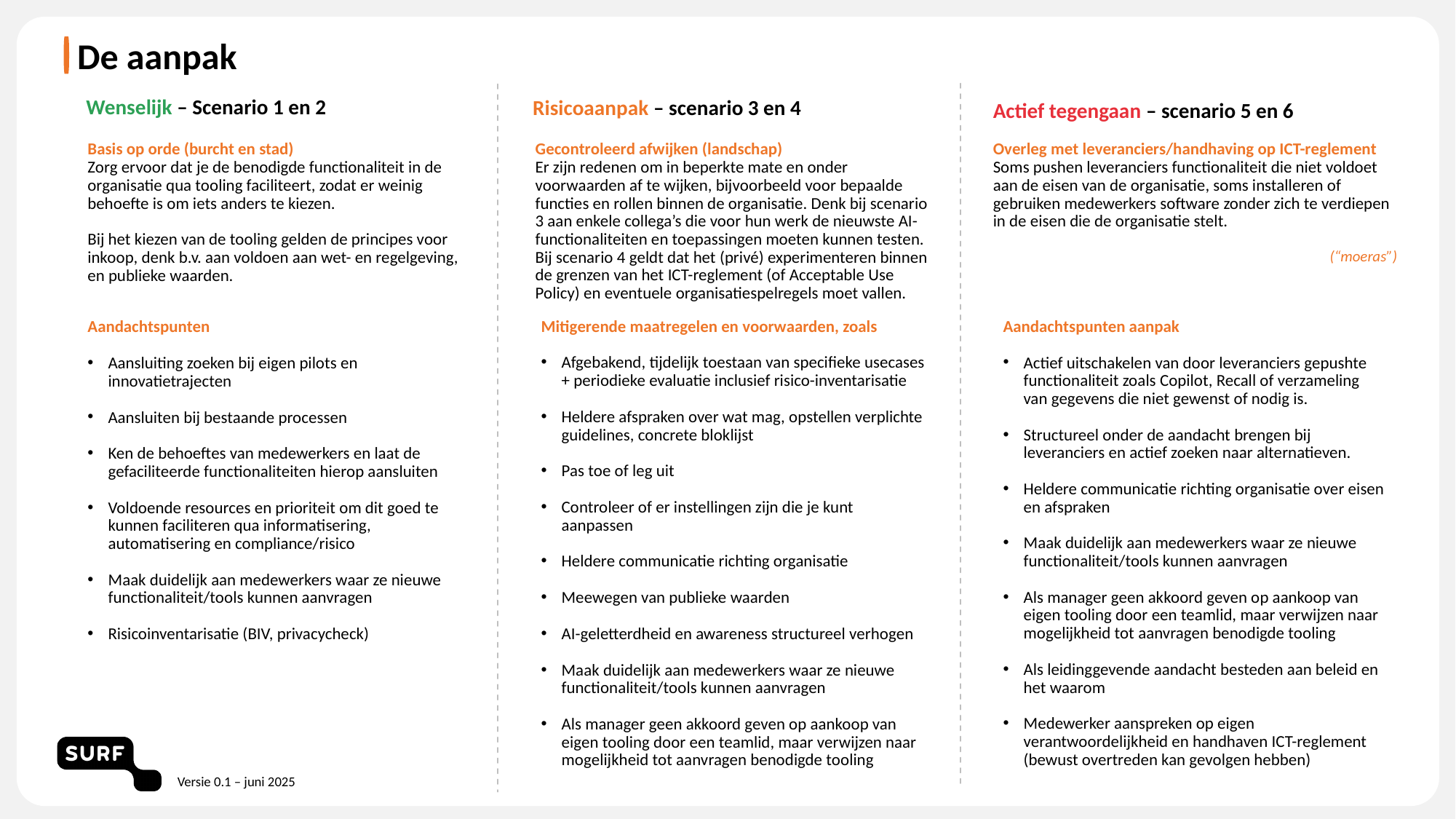

De aanpak

Wenselijk – Scenario 1 en 2
Risicoaanpak – scenario 3 en 4

Actief tegengaan – scenario 5 en 6
Basis op orde (burcht en stad)
Zorg ervoor dat je de benodigde functionaliteit in de organisatie qua tooling faciliteert, zodat er weinig behoefte is om iets anders te kiezen.
Bij het kiezen van de tooling gelden de principes voor inkoop, denk b.v. aan voldoen aan wet- en regelgeving, en publieke waarden.
Gecontroleerd afwijken (landschap)
Er zijn redenen om in beperkte mate en onder voorwaarden af te wijken, bijvoorbeeld voor bepaalde functies en rollen binnen de organisatie. Denk bij scenario 3 aan enkele collega’s die voor hun werk de nieuwste AI-functionaliteiten en toepassingen moeten kunnen testen. Bij scenario 4 geldt dat het (privé) experimenteren binnen de grenzen van het ICT-reglement (of Acceptable Use Policy) en eventuele organisatiespelregels moet vallen.

Overleg met leveranciers/handhaving op ICT-reglement
Soms pushen leveranciers functionaliteit die niet voldoet aan de eisen van de organisatie, soms installeren of gebruiken medewerkers software zonder zich te verdiepen in de eisen die de organisatie stelt.
(“moeras”)

Mitigerende maatregelen en voorwaarden, zoals
Afgebakend, tijdelijk toestaan van specifieke usecases + periodieke evaluatie inclusief risico-inventarisatie
Heldere afspraken over wat mag, opstellen verplichte guidelines, concrete bloklijst
Pas toe of leg uit
Controleer of er instellingen zijn die je kunt aanpassen
Heldere communicatie richting organisatie
Meewegen van publieke waarden
AI-geletterdheid en awareness structureel verhogen
Maak duidelijk aan medewerkers waar ze nieuwe functionaliteit/tools kunnen aanvragen
Als manager geen akkoord geven op aankoop van eigen tooling door een teamlid, maar verwijzen naar mogelijkheid tot aanvragen benodigde tooling
Aandachtspunten aanpak
Actief uitschakelen van door leveranciers gepushte functionaliteit zoals Copilot, Recall of verzameling van gegevens die niet gewenst of nodig is.
Structureel onder de aandacht brengen bij leveranciers en actief zoeken naar alternatieven.
Heldere communicatie richting organisatie over eisen en afspraken
Maak duidelijk aan medewerkers waar ze nieuwe functionaliteit/tools kunnen aanvragen
Als manager geen akkoord geven op aankoop van eigen tooling door een teamlid, maar verwijzen naar mogelijkheid tot aanvragen benodigde tooling
Als leidinggevende aandacht besteden aan beleid en het waarom
Medewerker aanspreken op eigen verantwoordelijkheid en handhaven ICT-reglement (bewust overtreden kan gevolgen hebben)

Aandachtspunten
Aansluiting zoeken bij eigen pilots en innovatietrajecten
Aansluiten bij bestaande processen
Ken de behoeftes van medewerkers en laat de gefaciliteerde functionaliteiten hierop aansluiten
Voldoende resources en prioriteit om dit goed te kunnen faciliteren qua informatisering, automatisering en compliance/risico
Maak duidelijk aan medewerkers waar ze nieuwe functionaliteit/tools kunnen aanvragen
Risicoinventarisatie (BIV, privacycheck)

Versie 0.1 – juni 2025